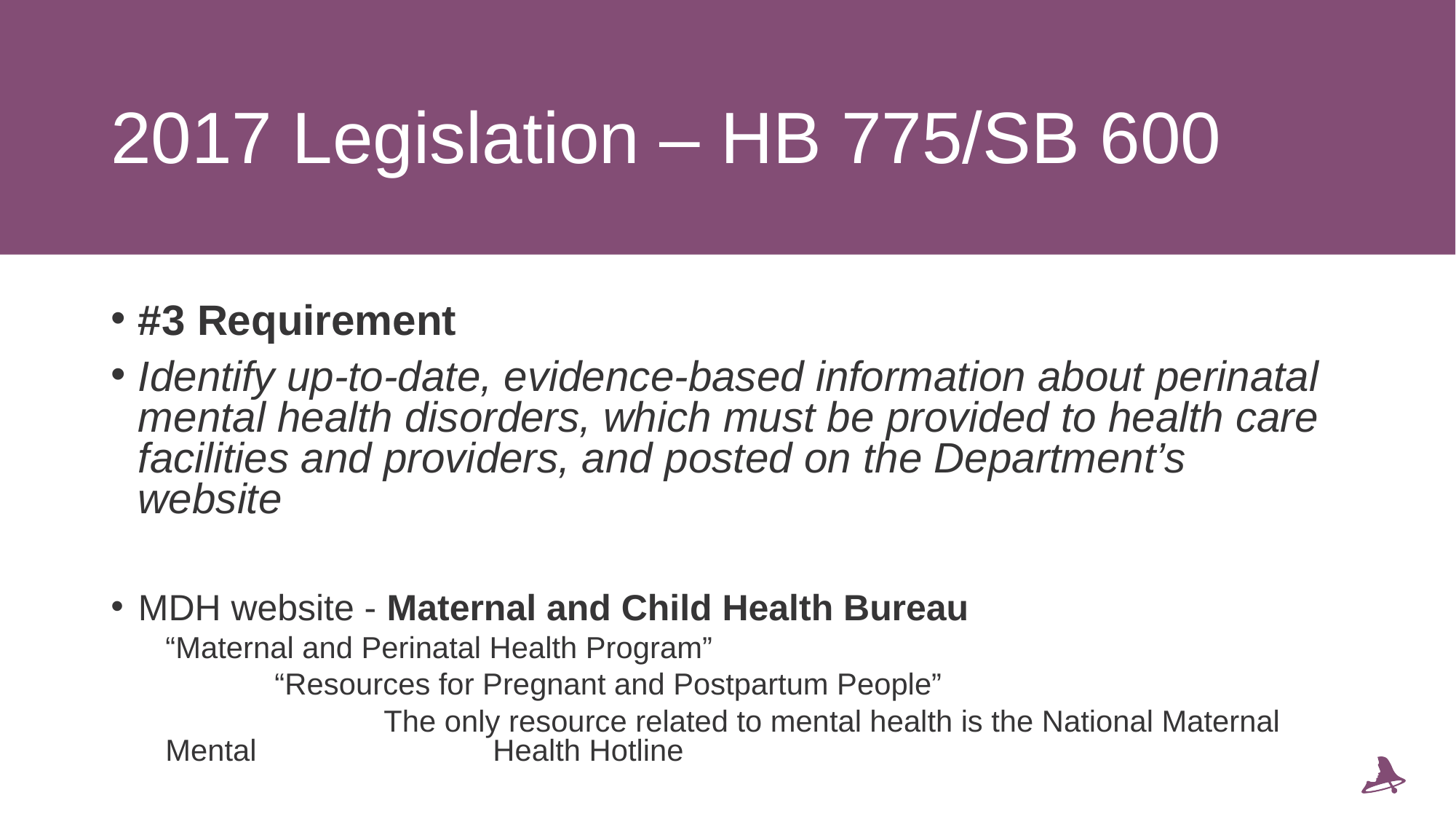

# 2017 Legislation – HB 775/SB 600
#3 Requirement
Identify up-to-date, evidence-based information about perinatal mental health disorders, which must be provided to health care facilities and providers, and posted on the Department’s website

MDH website - Maternal and Child Health Bureau
“Maternal and Perinatal Health Program”
	“Resources for Pregnant and Postpartum People”
		The only resource related to mental health is the National Maternal Mental 			Health Hotline